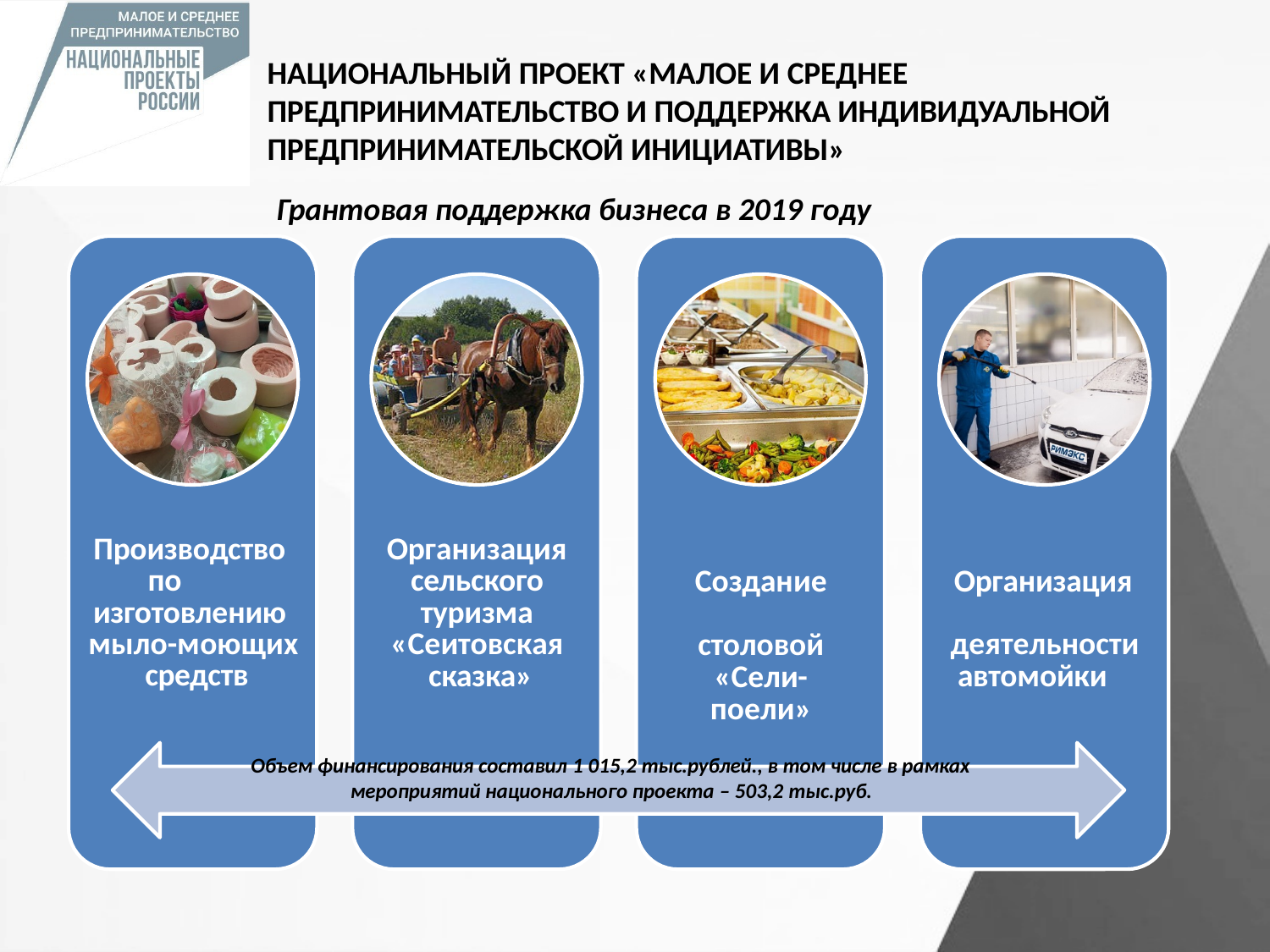

# НАЦИОНАЛЬНЫЙ ПРОЕКТ «МАЛОЕ И СРЕДНЕЕ  ПРЕДПРИНИМАТЕЛЬСТВО И ПОДДЕРЖКА ИНДИВИДУАЛЬНОЙ  ПРЕДПРИНИМАТЕЛЬСКОЙ ИНИЦИАТИВЫ»
Грантовая поддержка бизнеса в 2019 году

Производство  по         изготовлению  мыло-моющих  средств
Организация  сельского  туризма
«Сеитовская  сказка»
Создание  столовой
«Сели-поели»
Организация  деятельности  автомойки
Объем финансирования составил 1 015,2 тыс.рублей., в том числе в рамках  мероприятий национального проекта – 503,2 тыс.руб.